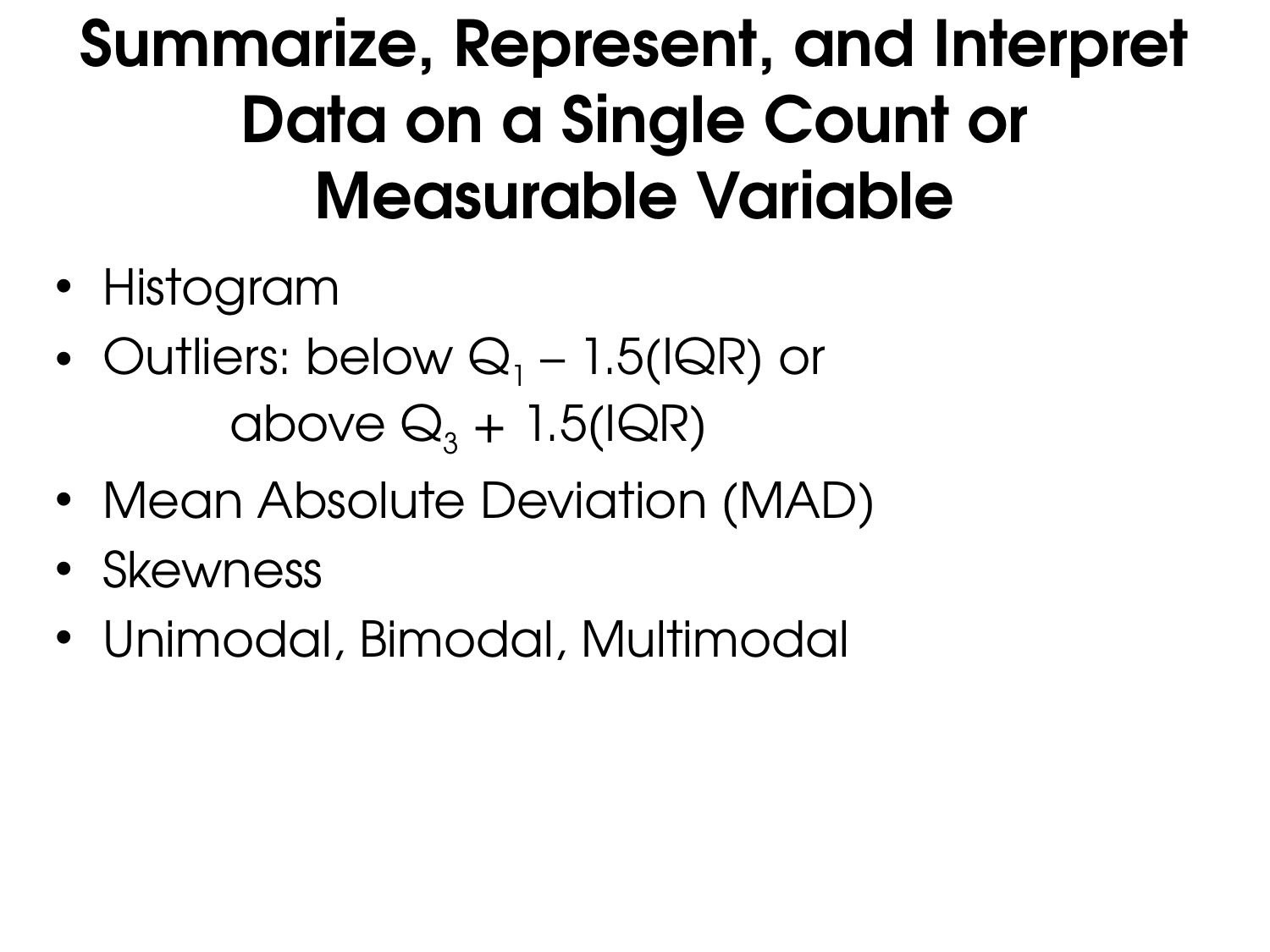

# Summarize, Represent, and Interpret Data on a Single Count or Measurable Variable
Histogram
Outliers: below Q1 – 1.5(IQR) or 				above Q3 + 1.5(IQR)
Mean Absolute Deviation (MAD)
Skewness
Unimodal, Bimodal, Multimodal